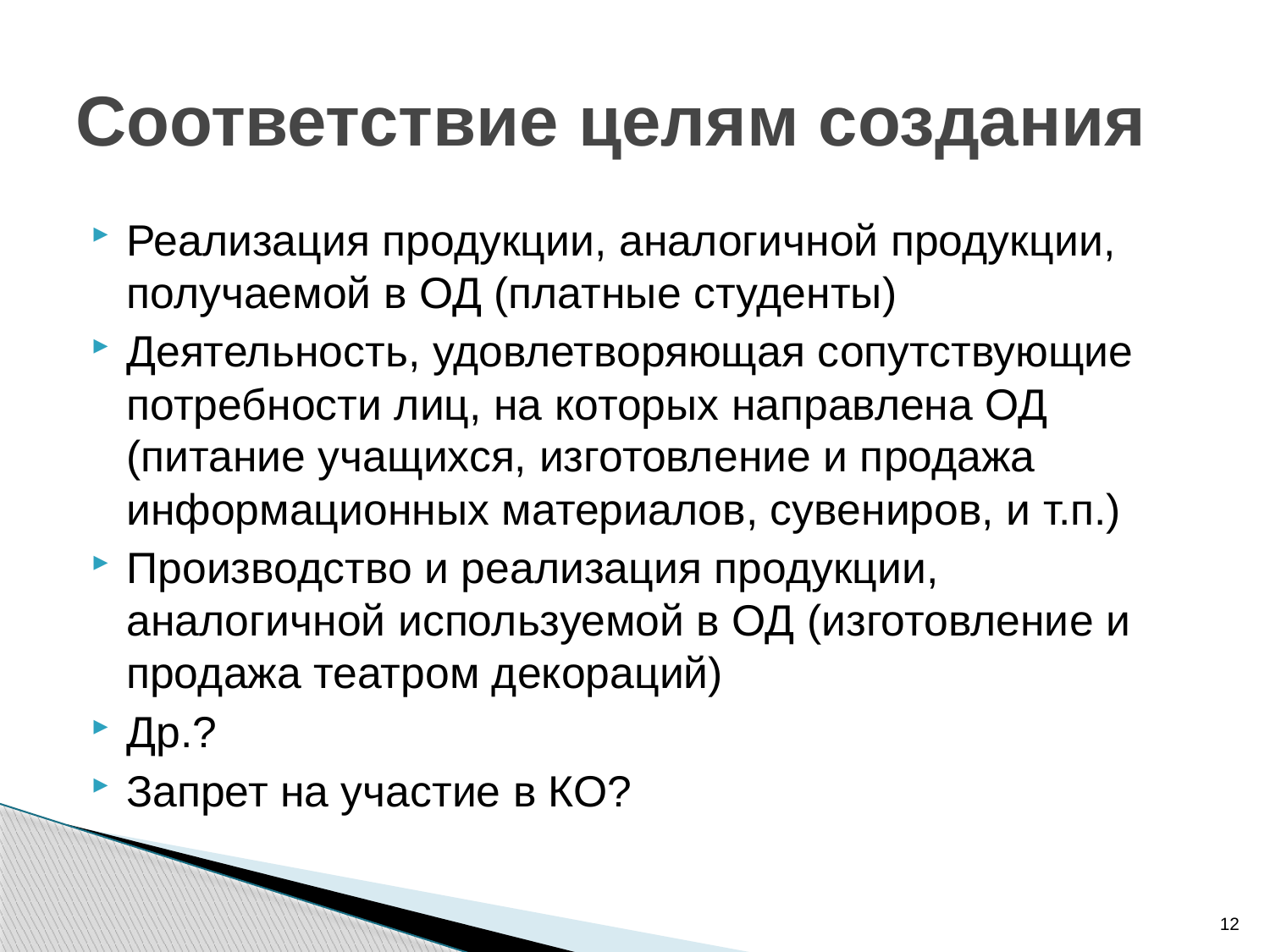

# Соответствие целям создания
Реализация продукции, аналогичной продукции, получаемой в ОД (платные студенты)
Деятельность, удовлетворяющая сопутствующие потребности лиц, на которых направлена ОД (питание учащихся, изготовление и продажа информационных материалов, сувениров, и т.п.)
Производство и реализация продукции, аналогичной используемой в ОД (изготовление и продажа театром декораций)
Др.?
Запрет на участие в КО?
12